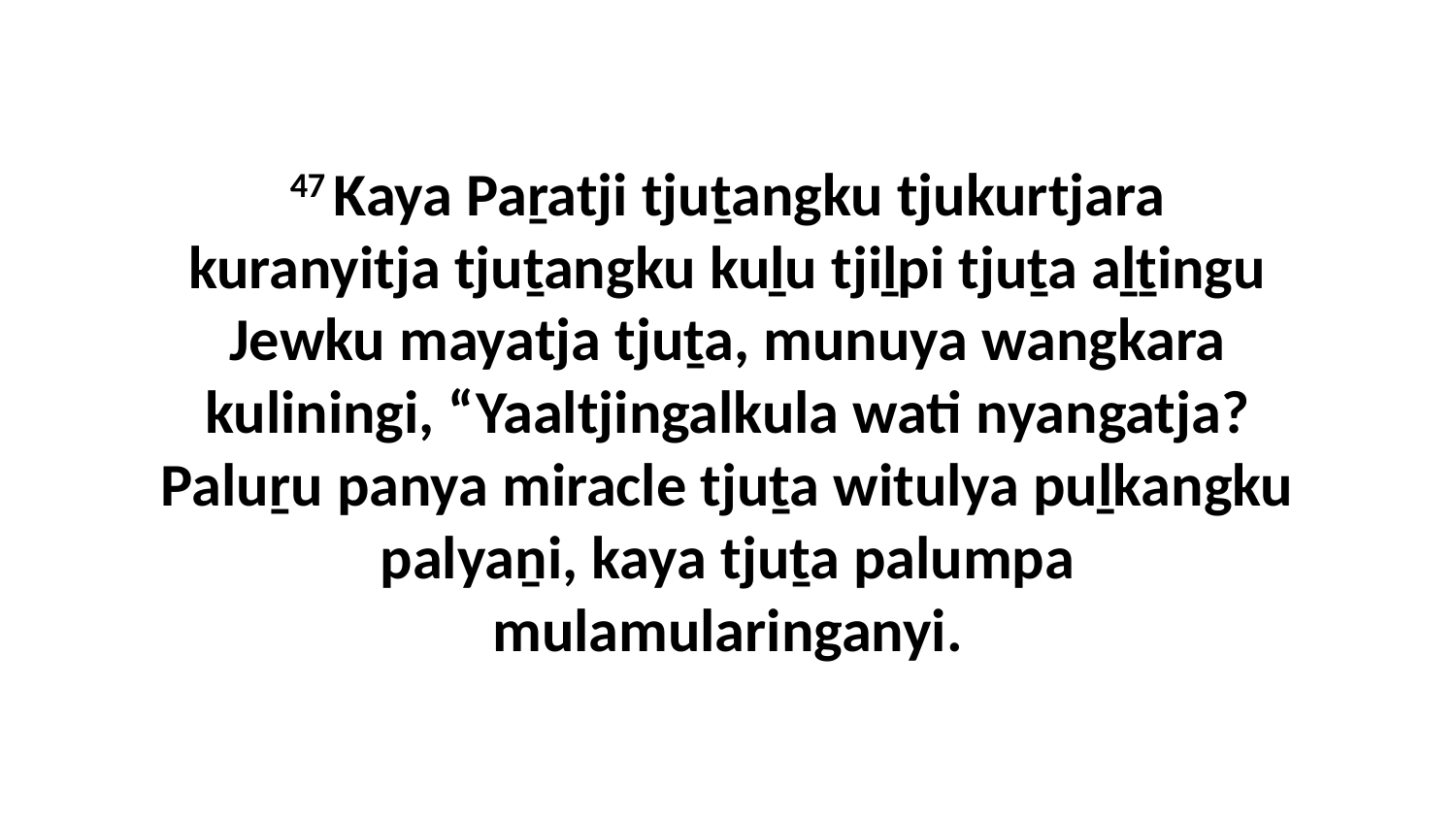

47 Kaya Paṟatji tjuṯangku tjukurtjara kuranyitja tjuṯangku kuḻu tjiḻpi tjuṯa aḻṯingu Jewku mayatja tjuṯa, munuya wangkara kuliningi, “Yaaltjingalkula wati nyangatja? Paluṟu panya miracle tjuṯa witulya puḻkangku palyaṉi, kaya tjuṯa palumpa mulamularinganyi.